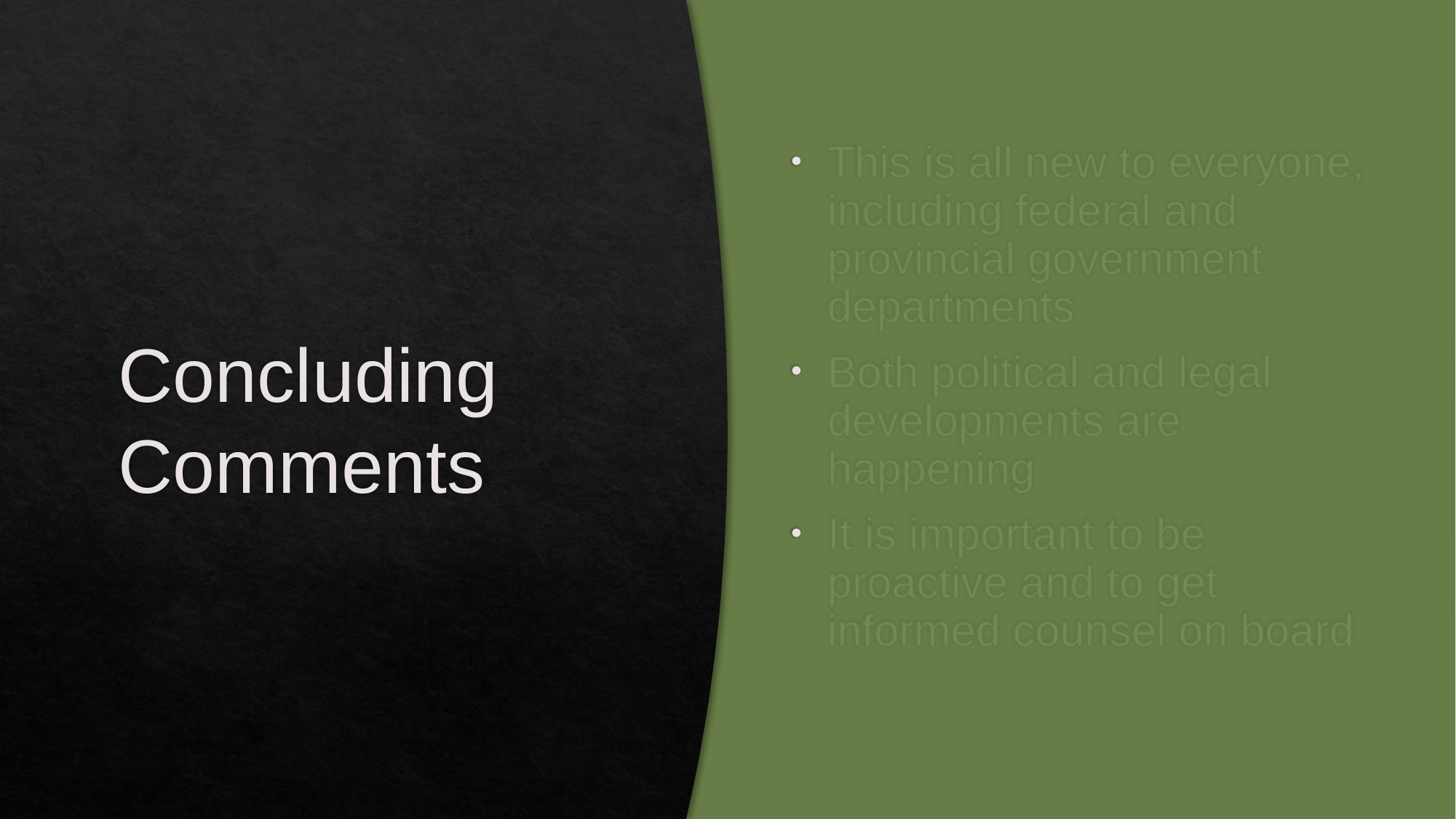

# Concluding Comments
This is all new to everyone, including federal and provincial government departments
Both political and legal developments are happening
It is important to be proactive and to get informed counsel on board